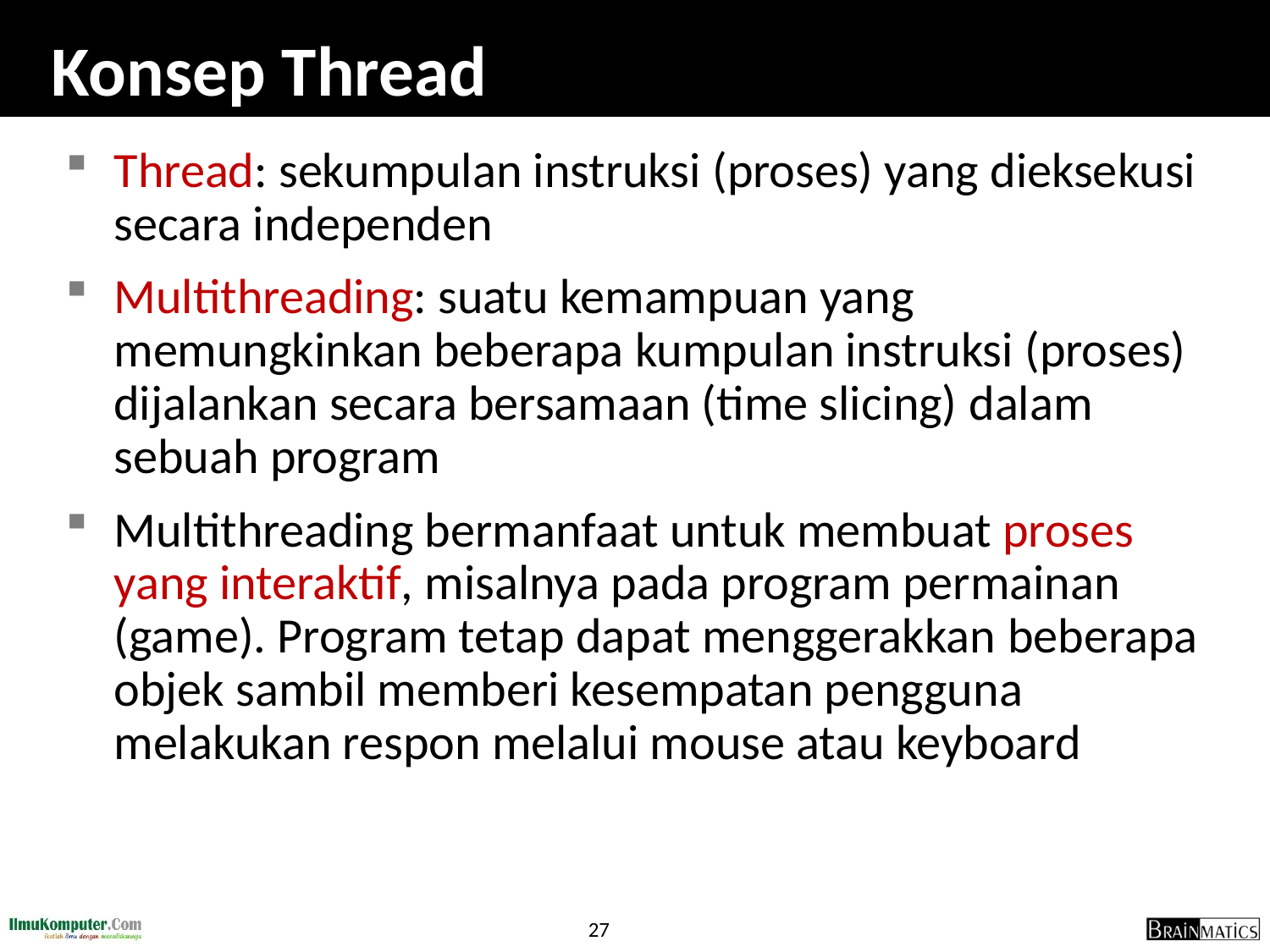

# Konsep Thread
Thread: sekumpulan instruksi (proses) yang dieksekusi secara independen
Multithreading: suatu kemampuan yang memungkinkan beberapa kumpulan instruksi (proses) dijalankan secara bersamaan (time slicing) dalam sebuah program
Multithreading bermanfaat untuk membuat proses yang interaktif, misalnya pada program permainan (game). Program tetap dapat menggerakkan beberapa objek sambil memberi kesempatan pengguna melakukan respon melalui mouse atau keyboard